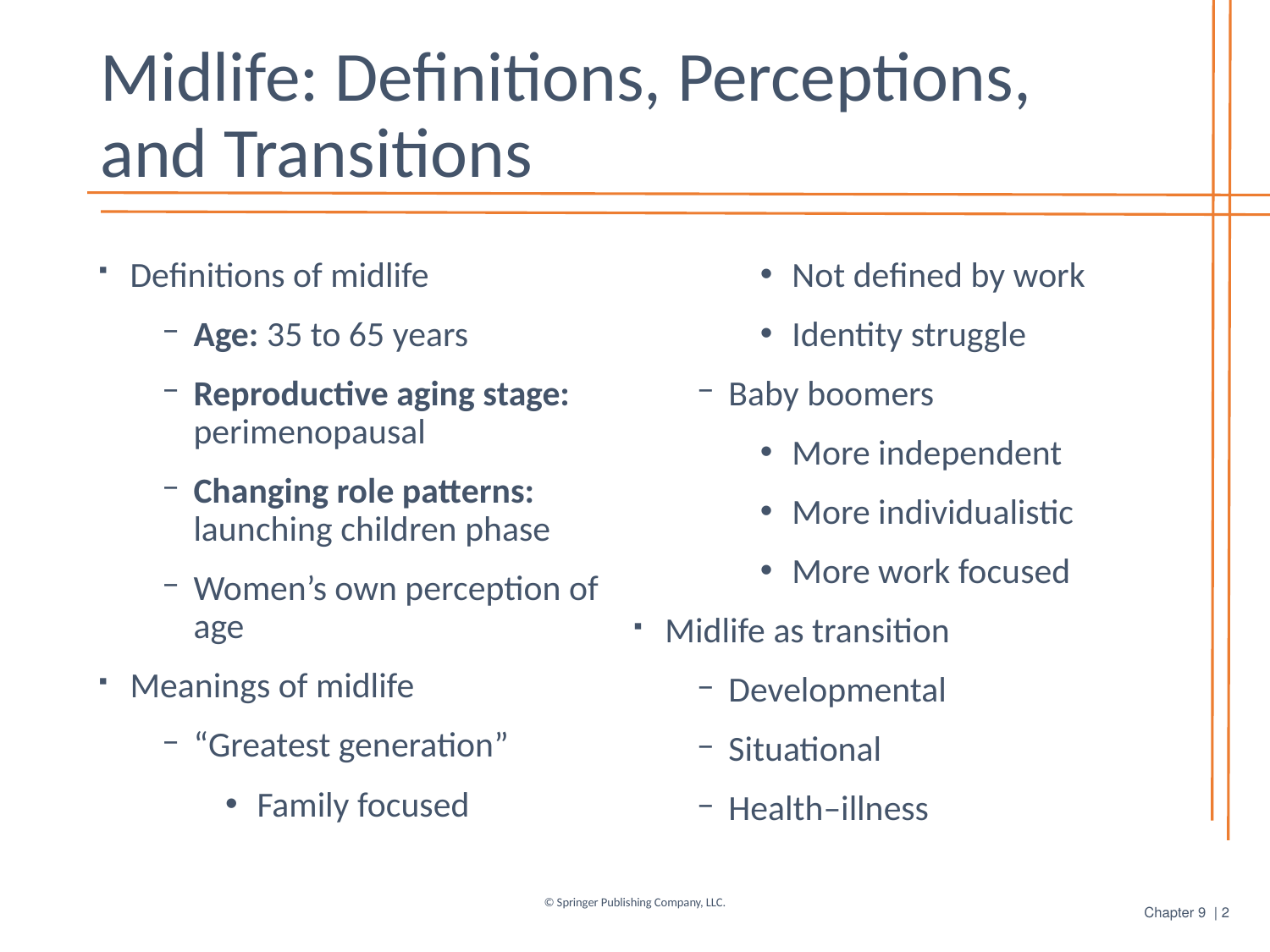

# Midlife: Definitions, Perceptions, and Transitions
Definitions of midlife
Age: 35 to 65 years
Reproductive aging stage: perimenopausal
Changing role patterns: launching children phase
Women’s own perception of age
Meanings of midlife
“Greatest generation”
Family focused
Not defined by work
Identity struggle
Baby boomers
More independent
More individualistic
More work focused
Midlife as transition
Developmental
Situational
Health–illness